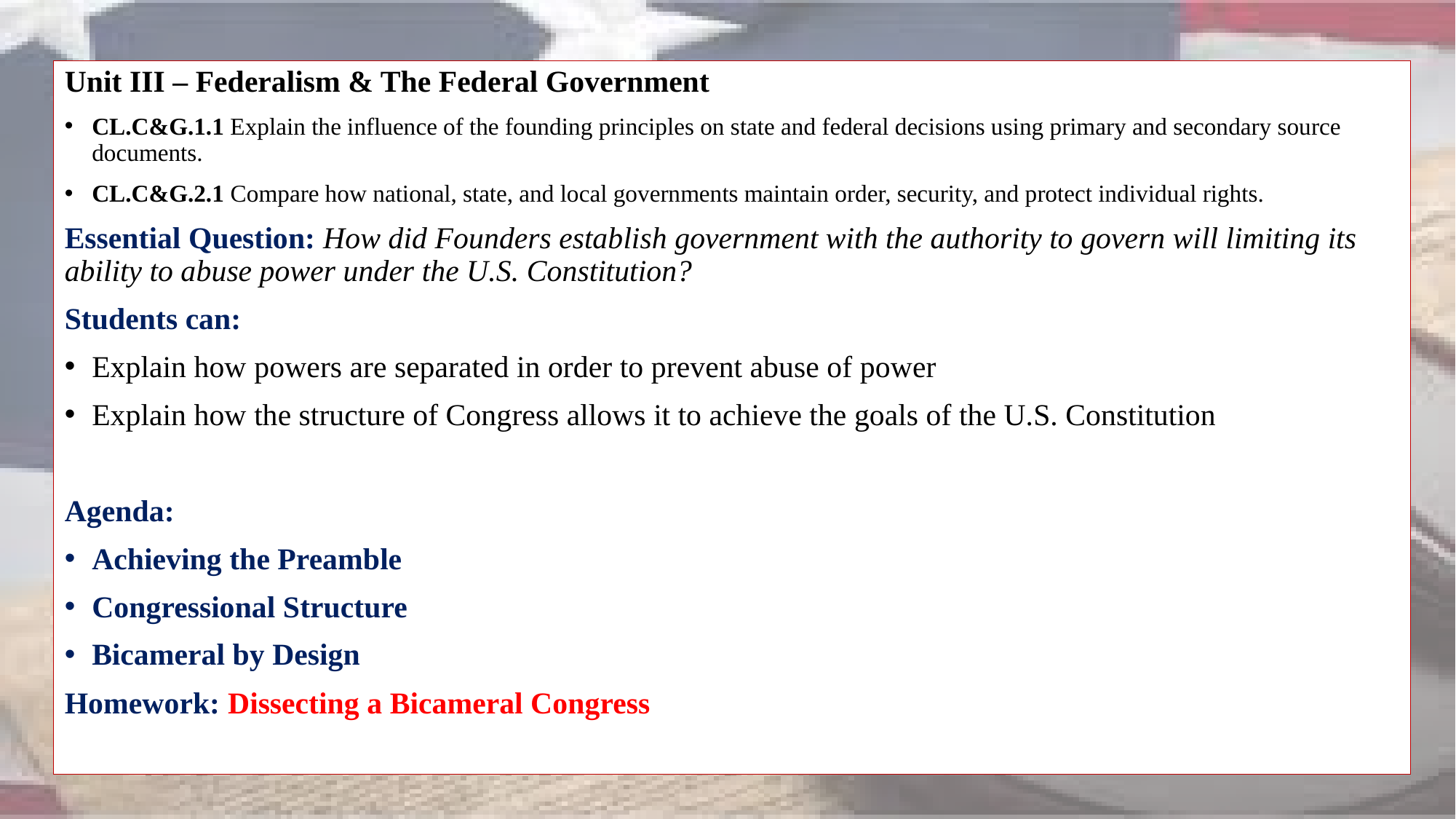

Unit III – Federalism & The Federal Government
CL.C&G.1.1 Explain the influence of the founding principles on state and federal decisions using primary and secondary source documents.
CL.C&G.2.1 Compare how national, state, and local governments maintain order, security, and protect individual rights.
Essential Question: How did Founders establish government with the authority to govern will limiting its ability to abuse power under the U.S. Constitution?
Students can:
Explain how powers are separated in order to prevent abuse of power
Explain how the structure of Congress allows it to achieve the goals of the U.S. Constitution

Agenda:
Achieving the Preamble
Congressional Structure
Bicameral by Design
Homework: Dissecting a Bicameral Congress